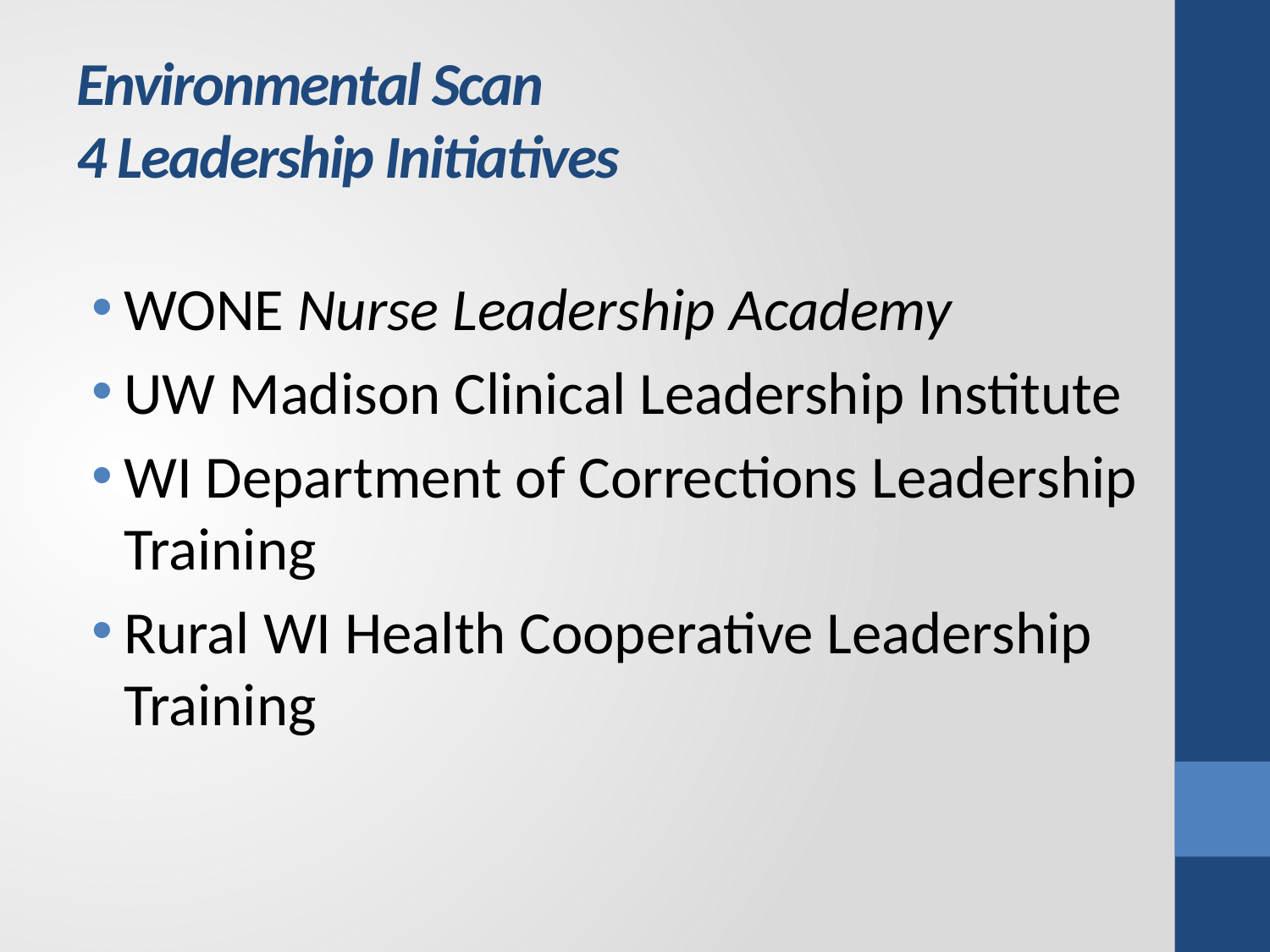

# Environmental Scan 4 Leadership Initiatives
WONE Nurse Leadership Academy
UW Madison Clinical Leadership Institute
WI Department of Corrections Leadership Training
Rural WI Health Cooperative Leadership Training